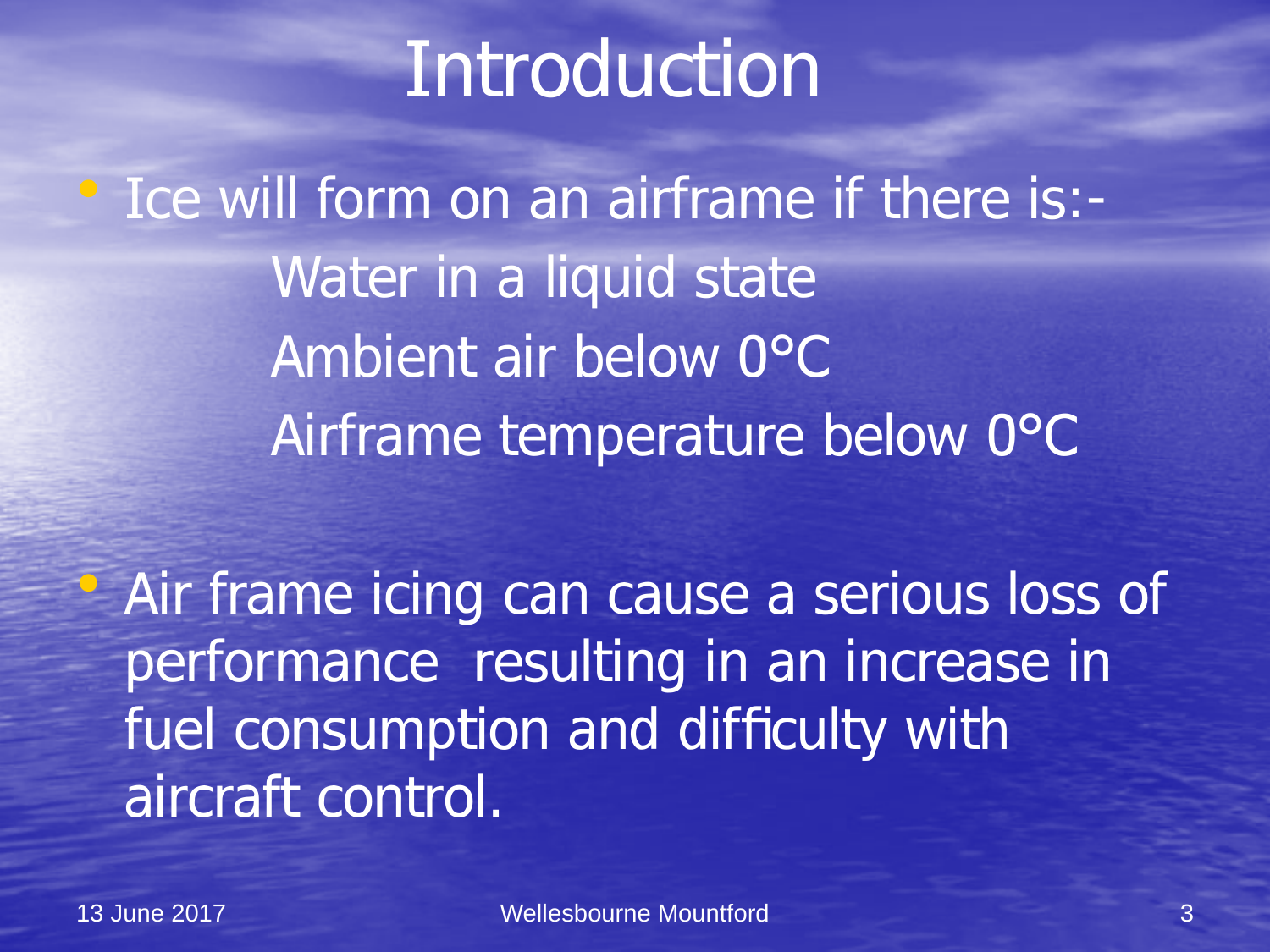

# Introduction
Ice will form on an airframe if there is:-
           Water in a liquid state
           Ambient air below 0°C
           Airframe temperature below 0°C

Air frame icing can cause a serious loss of performance  resulting in an increase in fuel consumption and difficulty with aircraft control.

13 June 2017
Wellesbourne Mountford
3